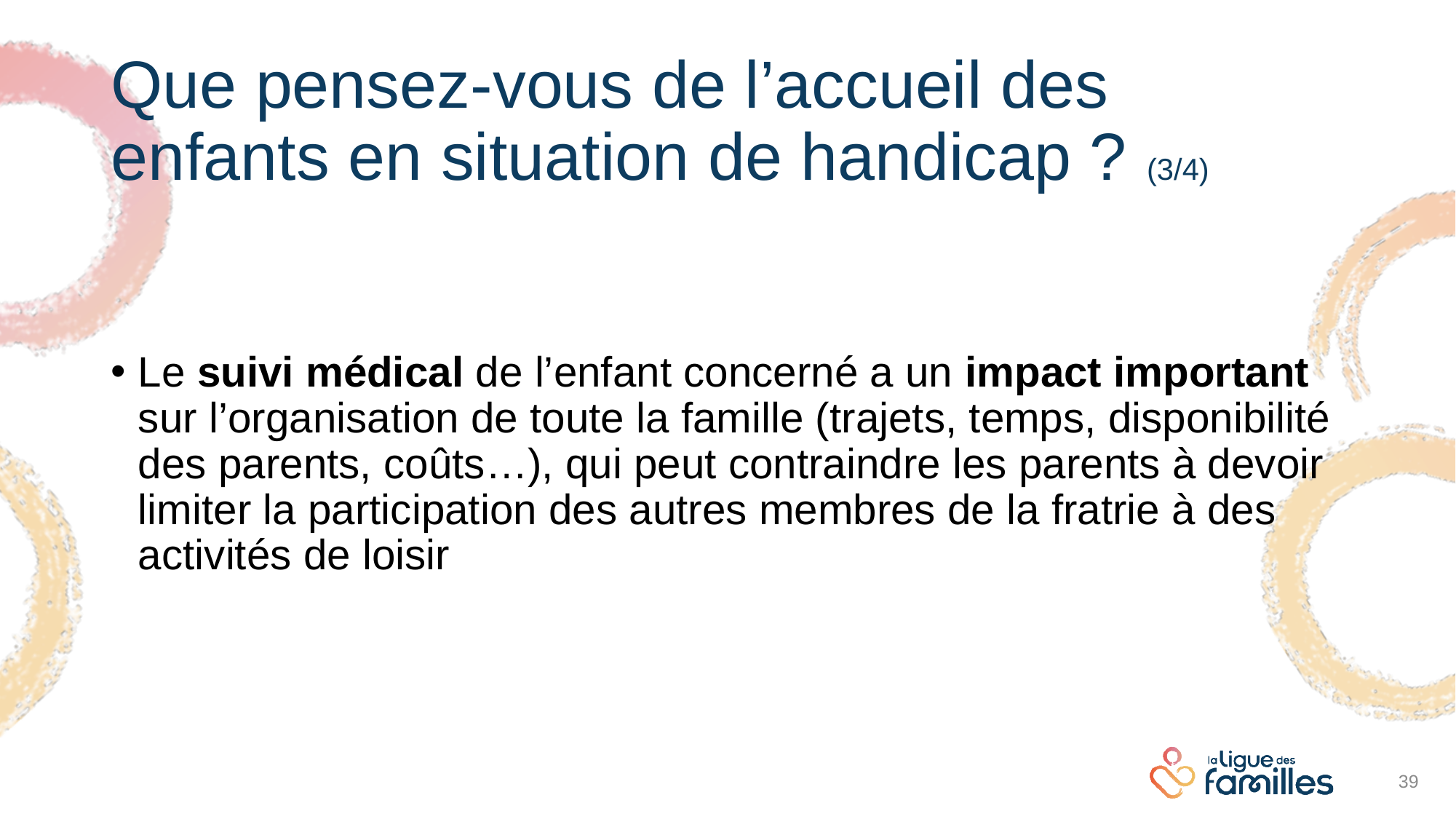

# Que pensez-vous de l’accueil des enfants en situation de handicap ? (3/4)

Le suivi médical de l’enfant concerné a un impact important sur l’organisation de toute la famille (trajets, temps, disponibilité des parents, coûts…), qui peut contraindre les parents à devoir limiter la participation des autres membres de la fratrie à des activités de loisir

39